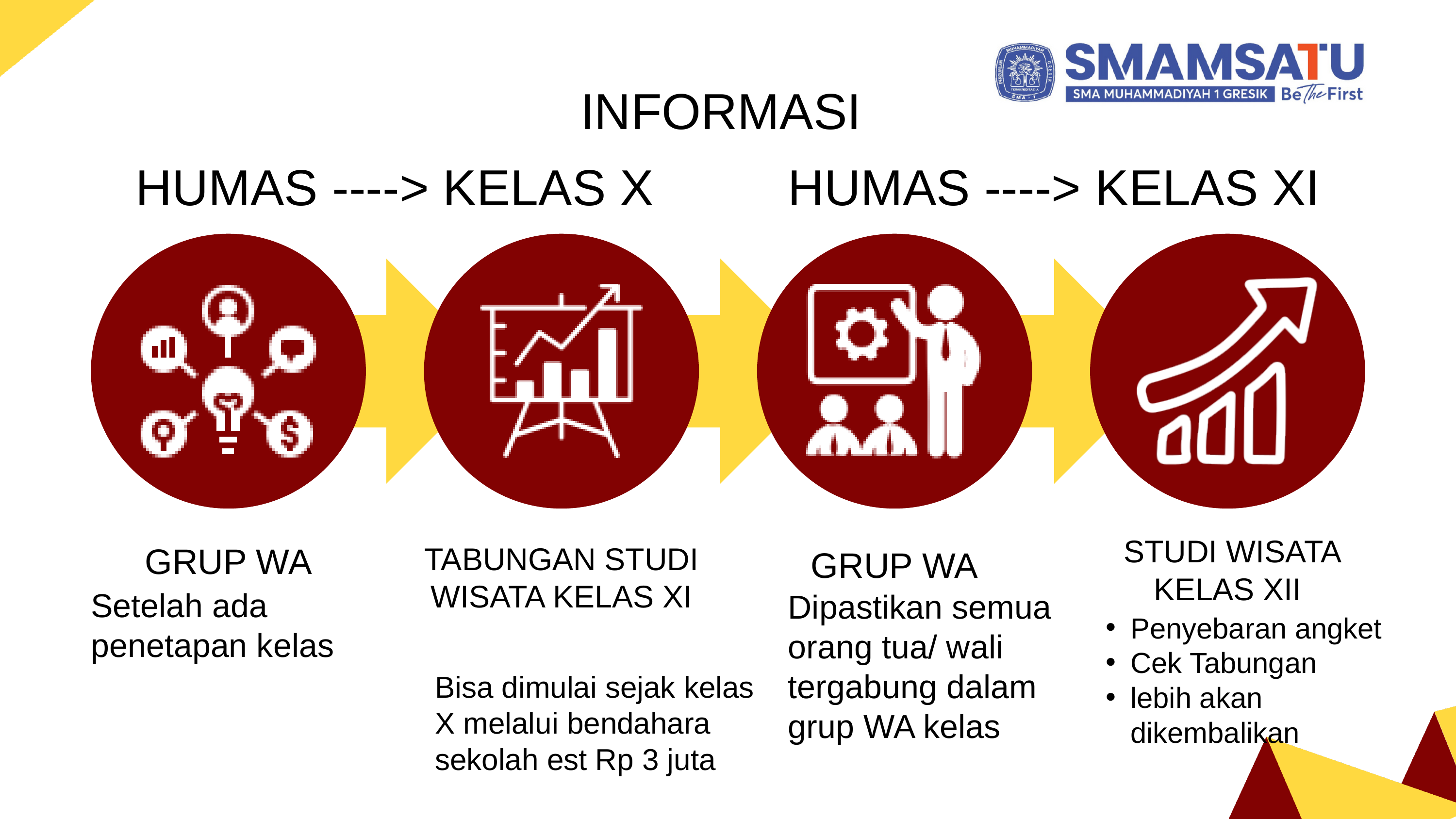

INFORMASI
HUMAS ----> KELAS X
HUMAS ----> KELAS XI

 STUDI WISATA KELAS XII
GRUP WA
TABUNGAN STUDI WISATA KELAS XI
GRUP WA
Setelah ada penetapan kelas
Dipastikan semua orang tua/ wali tergabung dalam grup WA kelas
Penyebaran angket
Cek Tabungan
lebih akan dikembalikan

Bisa dimulai sejak kelas X melalui bendahara sekolah est Rp 3 juta